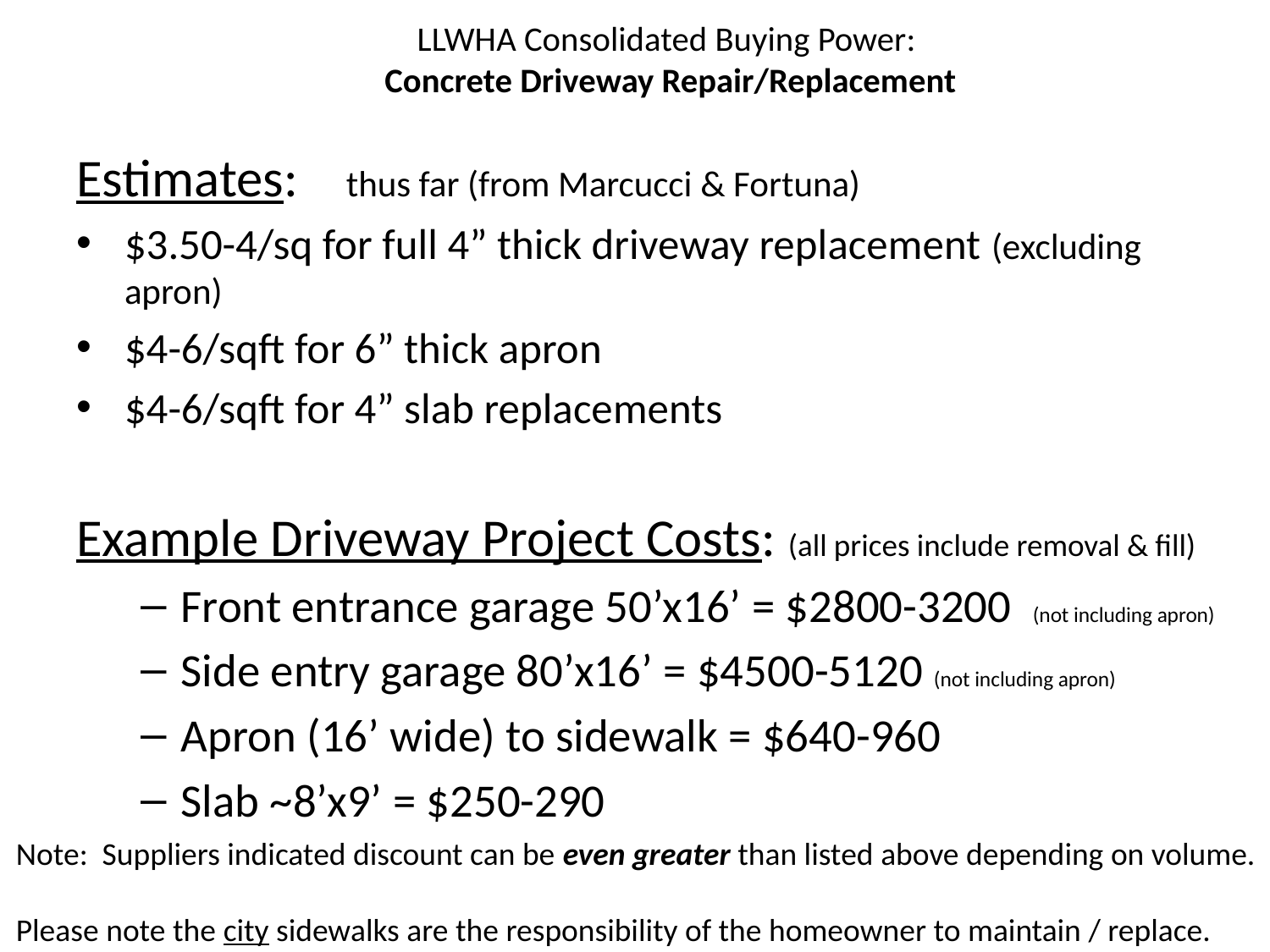

LLWHA Consolidated Buying Power:
  Concrete Driveway Repair/Replacement
Estimates:    thus far (from Marcucci & Fortuna)
$3.50-4/sq for full 4” thick driveway replacement (excluding apron)
$4-6/sqft for 6” thick apron
$4-6/sqft for 4” slab replacements

Example Driveway Project Costs: (all prices include removal & fill)
Front entrance garage 50’x16’ = $2800-3200  (not including apron)
Side entry garage 80’x16’ = $4500-5120 (not including apron)
Apron (16’ wide) to sidewalk = $640-960
Slab ~8’x9’ = $250-290
Note:  Suppliers indicated discount can be even greater than listed above depending on volume.

Please note the city sidewalks are the responsibility of the homeowner to maintain / replace.